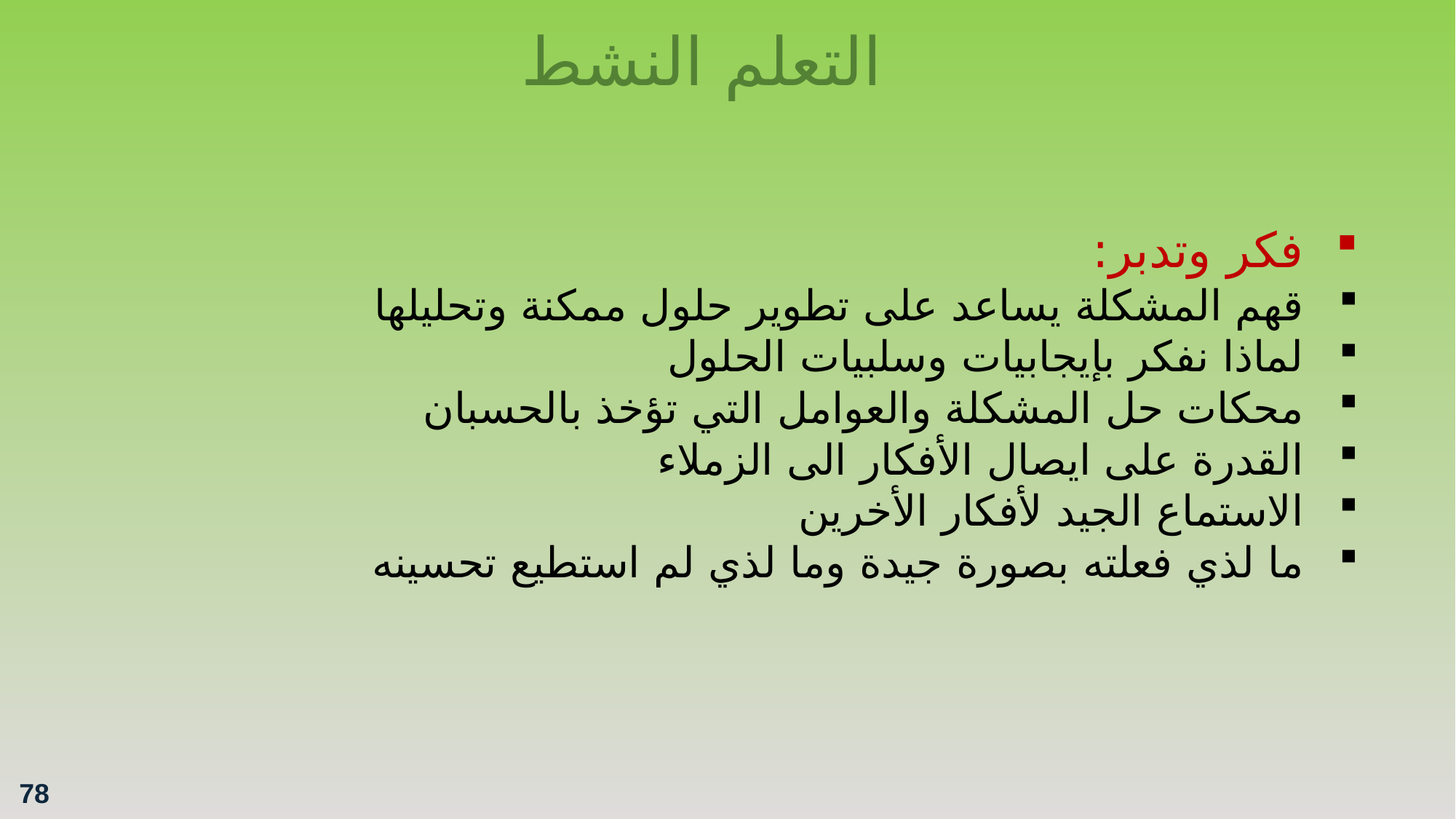

التعلم النشط
فكر وتدبر:
قهم المشكلة يساعد على تطوير حلول ممكنة وتحليلها
لماذا نفكر بإيجابيات وسلبيات الحلول
محكات حل المشكلة والعوامل التي تؤخذ بالحسبان
القدرة على ايصال الأفكار الى الزملاء
الاستماع الجيد لأفكار الأخرين
ما لذي فعلته بصورة جيدة وما لذي لم استطيع تحسينه

78